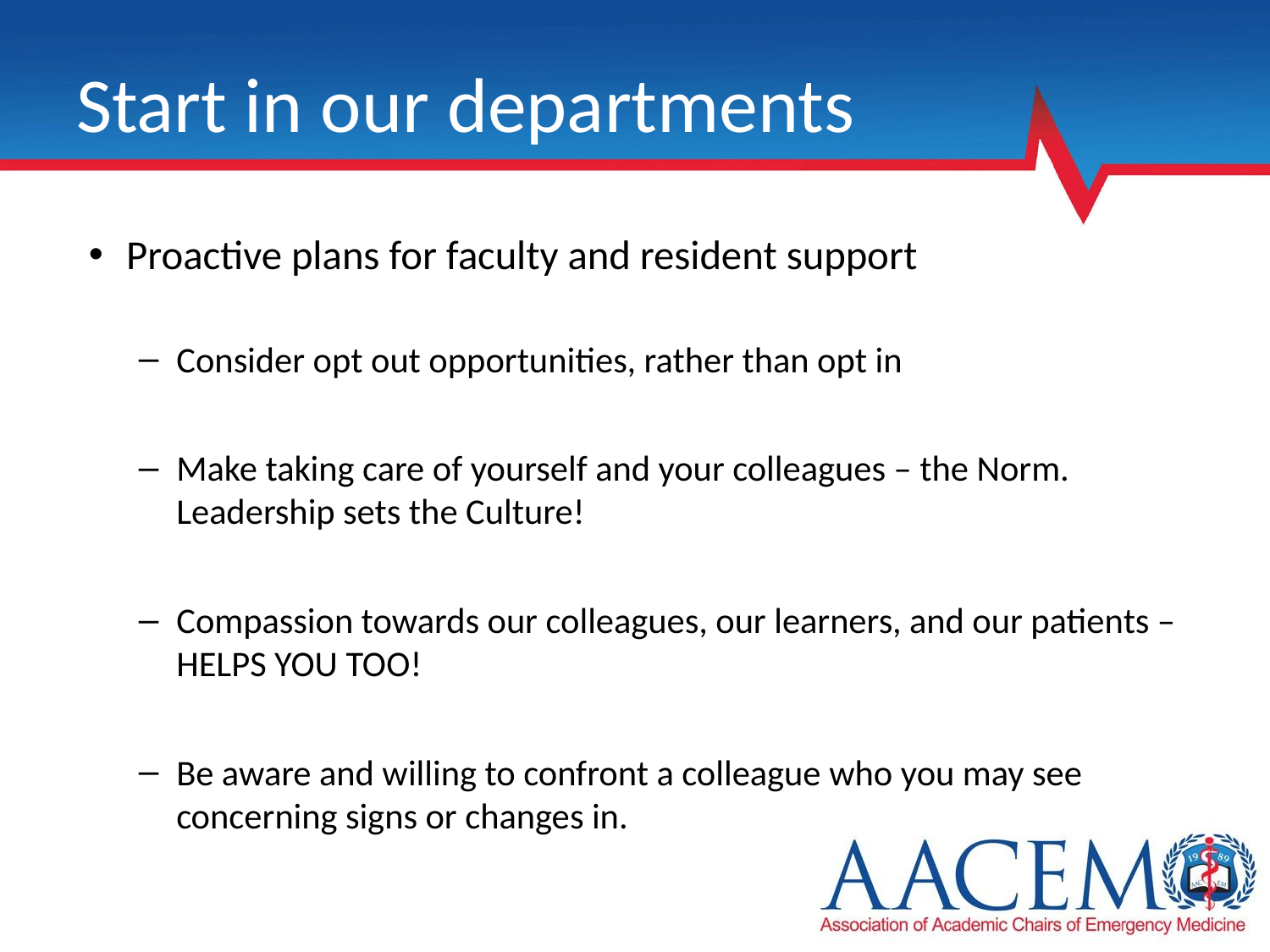

# Start in our departments
Proactive plans for faculty and resident support

Consider opt out opportunities, rather than opt in

Make taking care of yourself and your colleagues – the Norm. Leadership sets the Culture!

Compassion towards our colleagues, our learners, and our patients – HELPS YOU TOO!

Be aware and willing to confront a colleague who you may see concerning signs or changes in.